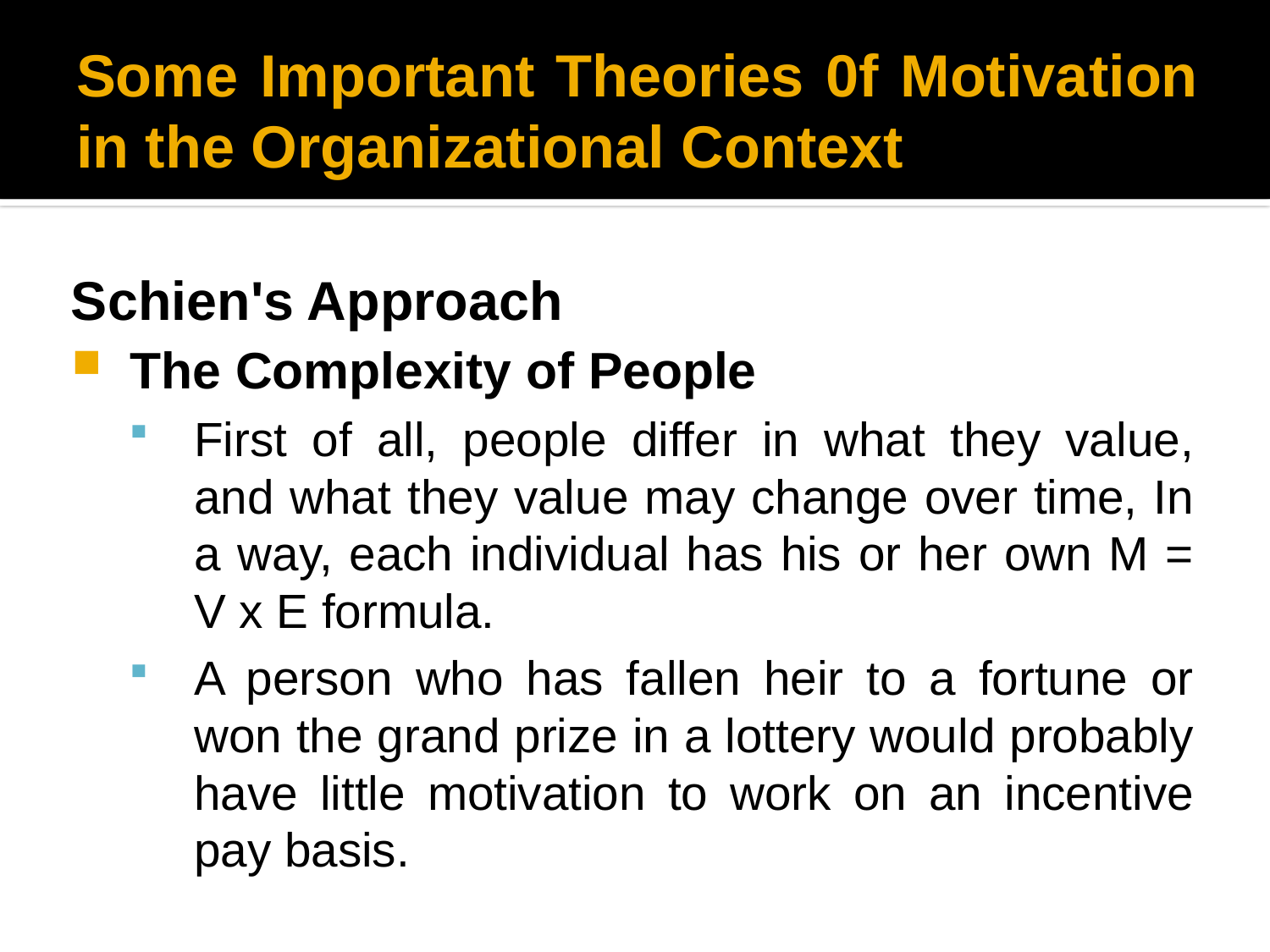

# Some Important Theories 0f Motivation in the Organizational Context
Schien's Approach
The Complexity of People
First of all, people differ in what they value, and what they value may change over time, In a way, each individual has his or her own M = V x E formula.
A person who has fallen heir to a fortune or won the grand prize in a lottery would probably have little motivation to work on an incentive pay basis.